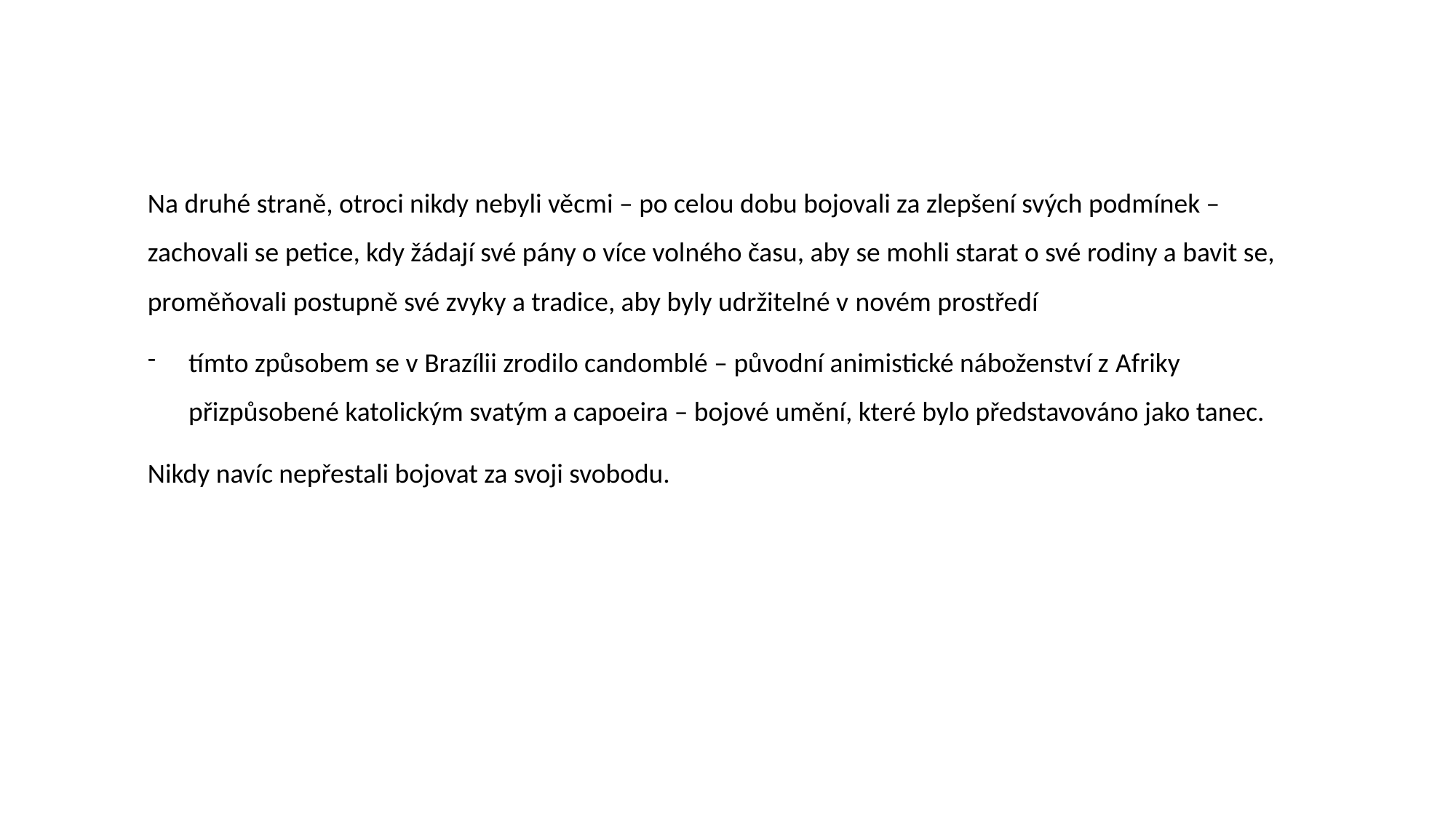

Na druhé straně, otroci nikdy nebyli věcmi – po celou dobu bojovali za zlepšení svých podmínek – zachovali se petice, kdy žádají své pány o více volného času, aby se mohli starat o své rodiny a bavit se, proměňovali postupně své zvyky a tradice, aby byly udržitelné v novém prostředí
tímto způsobem se v Brazílii zrodilo candomblé – původní animistické náboženství z Afriky přizpůsobené katolickým svatým a capoeira – bojové umění, které bylo představováno jako tanec.
Nikdy navíc nepřestali bojovat za svoji svobodu.